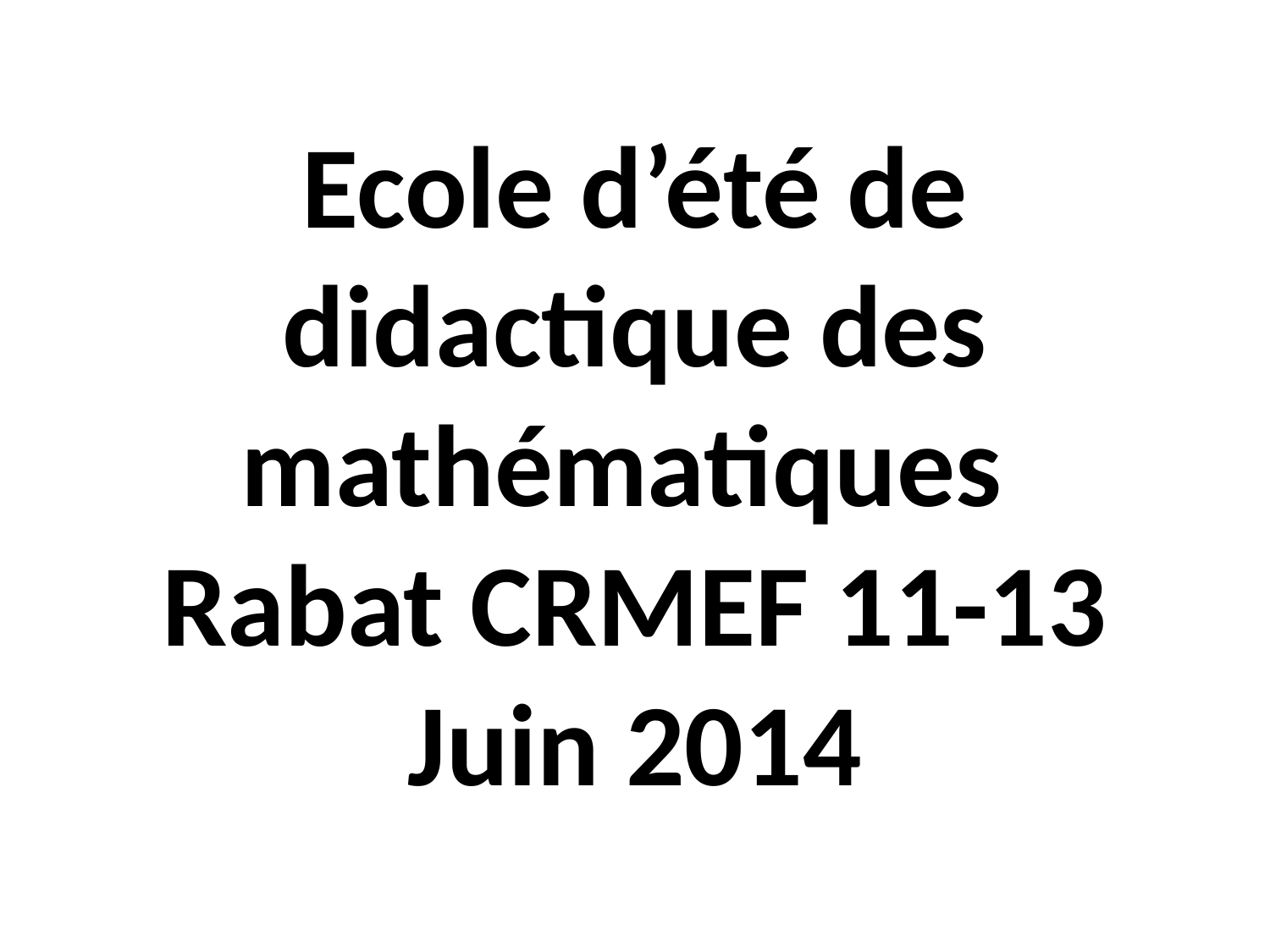

# Ecole d’été de didactique des mathématiques Rabat CRMEF 11-13 Juin 2014